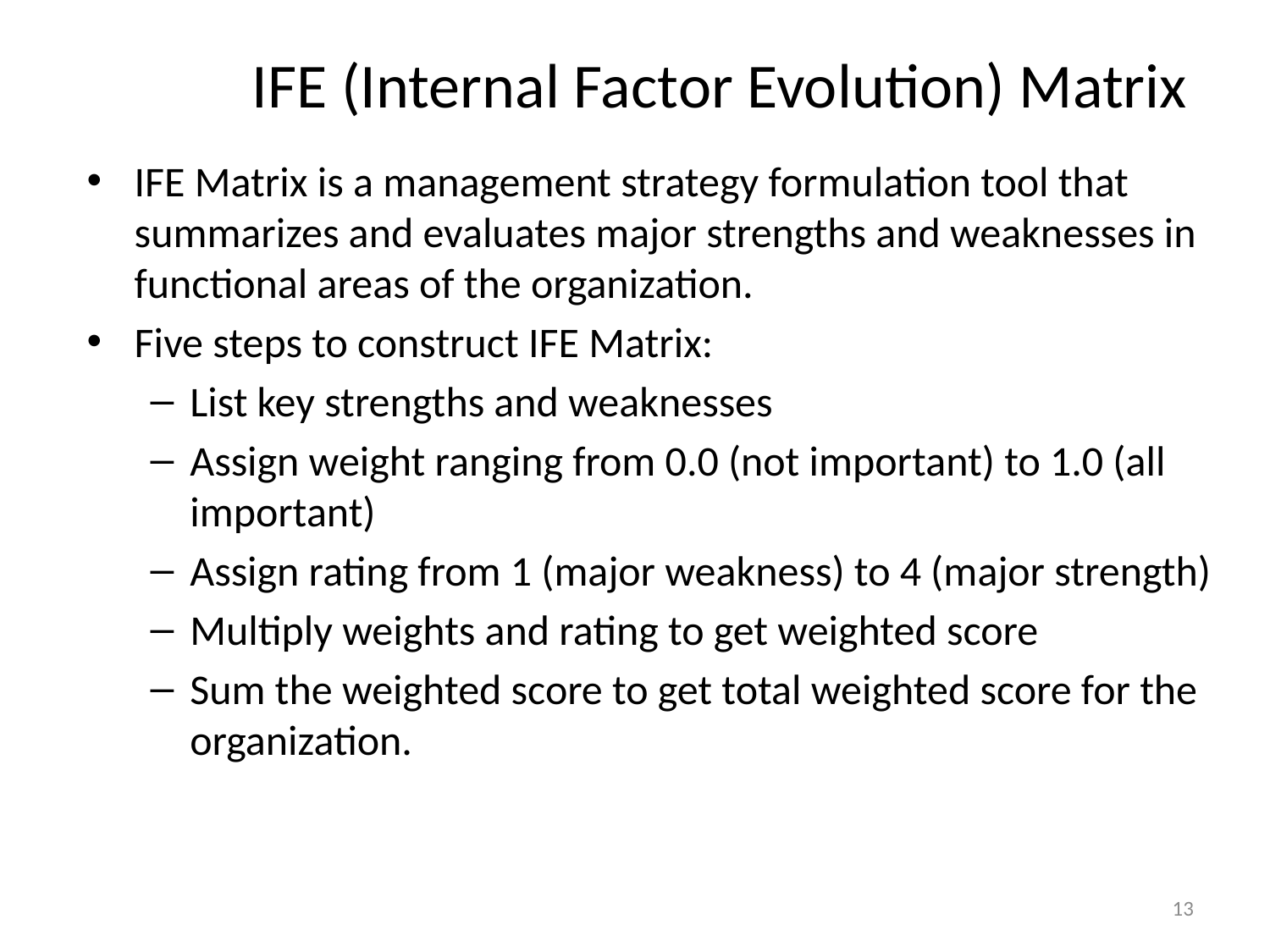

# IFE (Internal Factor Evolution) Matrix
IFE Matrix is a management strategy formulation tool that summarizes and evaluates major strengths and weaknesses in functional areas of the organization.
Five steps to construct IFE Matrix:
List key strengths and weaknesses
Assign weight ranging from 0.0 (not important) to 1.0 (all important)
Assign rating from 1 (major weakness) to 4 (major strength)
Multiply weights and rating to get weighted score
Sum the weighted score to get total weighted score for the organization.
13